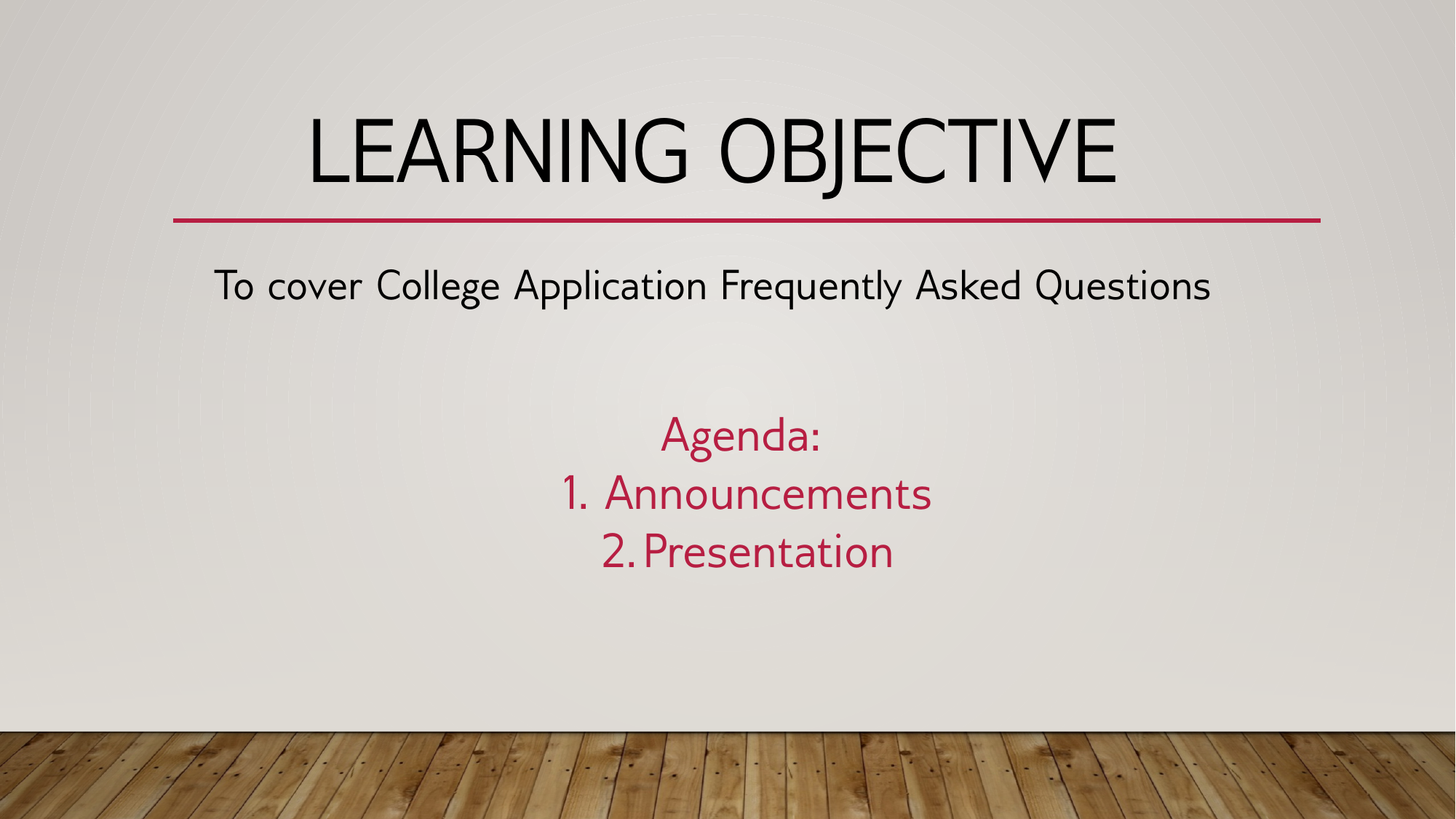

# Learning Objective
To cover College Application Frequently Asked Questions
Agenda:
Announcements
Presentation